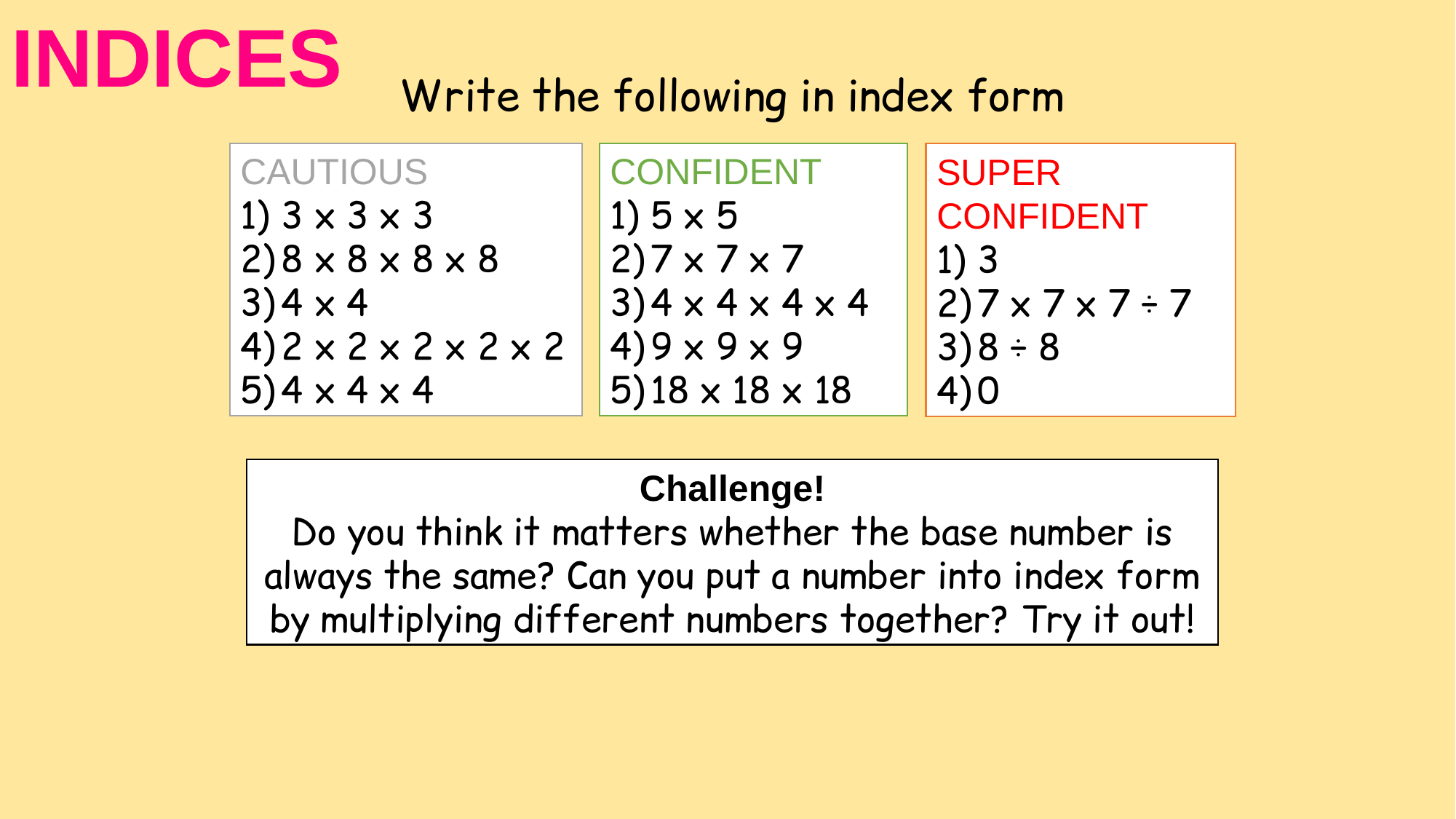

# INDICES
Write the following in index form
CAUTIOUS
3 x 3 x 3
8 x 8 x 8 x 8
4 x 4
2 x 2 x 2 x 2 x 2
4 x 4 x 4
CONFIDENT
5 x 5
7 x 7 x 7
4 x 4 x 4 x 4
9 x 9 x 9
18 x 18 x 18
SUPER CONFIDENT
3
7 x 7 x 7 ÷ 7
8 ÷ 8
0
Challenge!
Do you think it matters whether the base number is always the same? Can you put a number into index form by multiplying different numbers together? Try it out!